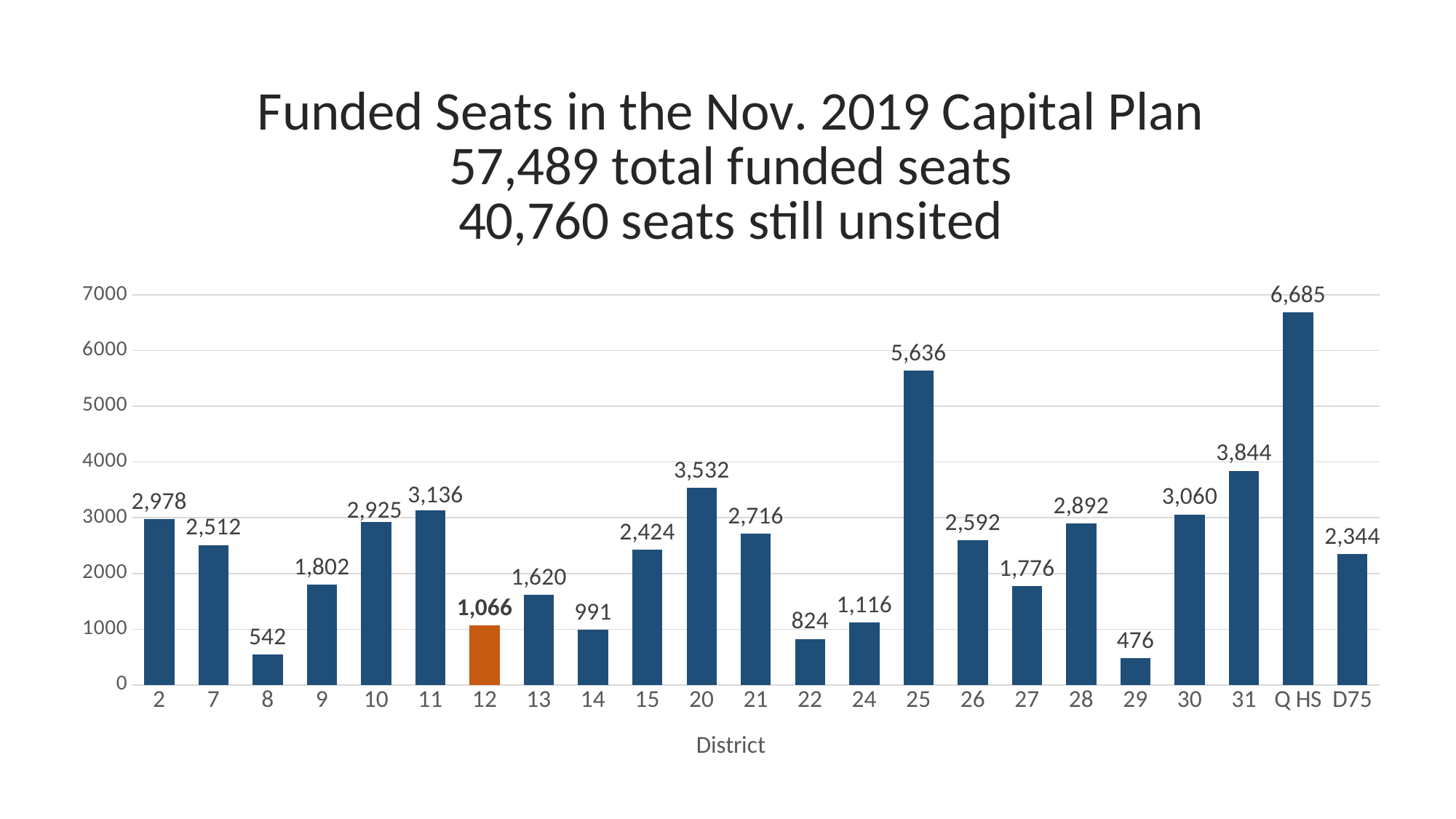

### Chart: Funded Seats in the Nov. 2019 Capital Plan
57,489 total funded seats
40,760 seats still unsited

| Category | Funded seats |
|---|---|
| 2 | 2978.0 |
| 7 | 2512.0 |
| 8 | 542.0 |
| 9 | 1802.0 |
| 10 | 2925.0 |
| 11 | 3136.0 |
| 12 | 1066.0 |
| 13 | 1620.0 |
| 14 | 991.0 |
| 15 | 2424.0 |
| 20 | 3532.0 |
| 21 | 2716.0 |
| 22 | 824.0 |
| 24 | 1116.0 |
| 25 | 5636.0 |
| 26 | 2592.0 |
| 27 | 1776.0 |
| 28 | 2892.0 |
| 29 | 476.0 |
| 30 | 3060.0 |
| 31 | 3844.0 |
| Q HS | 6685.0 |
| D75 | 2344.0 |